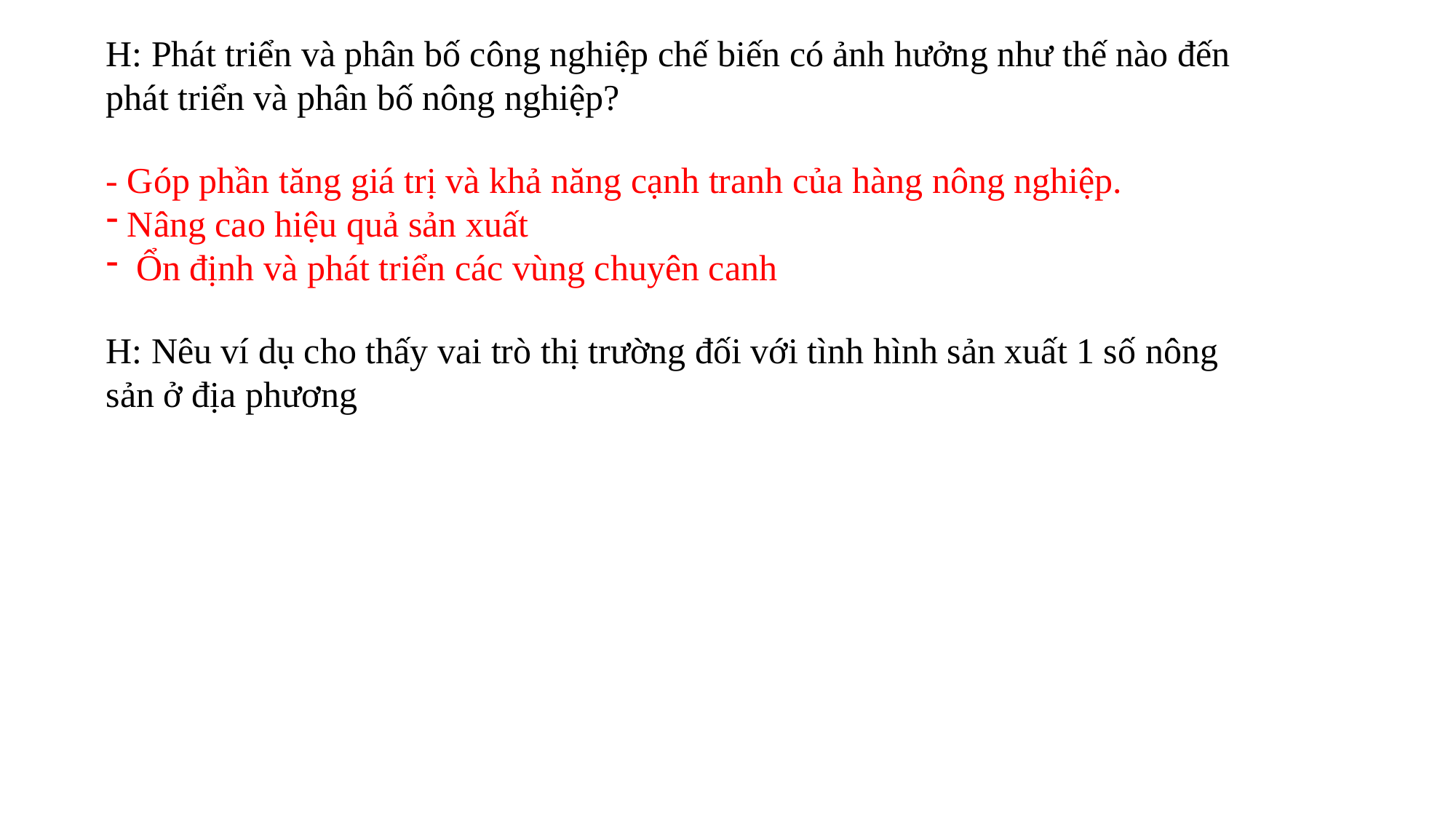

H: Phát triển và phân bố công nghiệp chế biến có ảnh hưởng như thế nào đến phát triển và phân bố nông nghiệp?

- Góp phần tăng giá trị và khả năng cạnh tranh của hàng nông nghiệp.
 Nâng cao hiệu quả sản xuất
  Ổn định và phát triển các vùng chuyên canh

H: Nêu ví dụ cho thấy vai trò thị trường đối với tình hình sản xuất 1 số nông sản ở địa phương